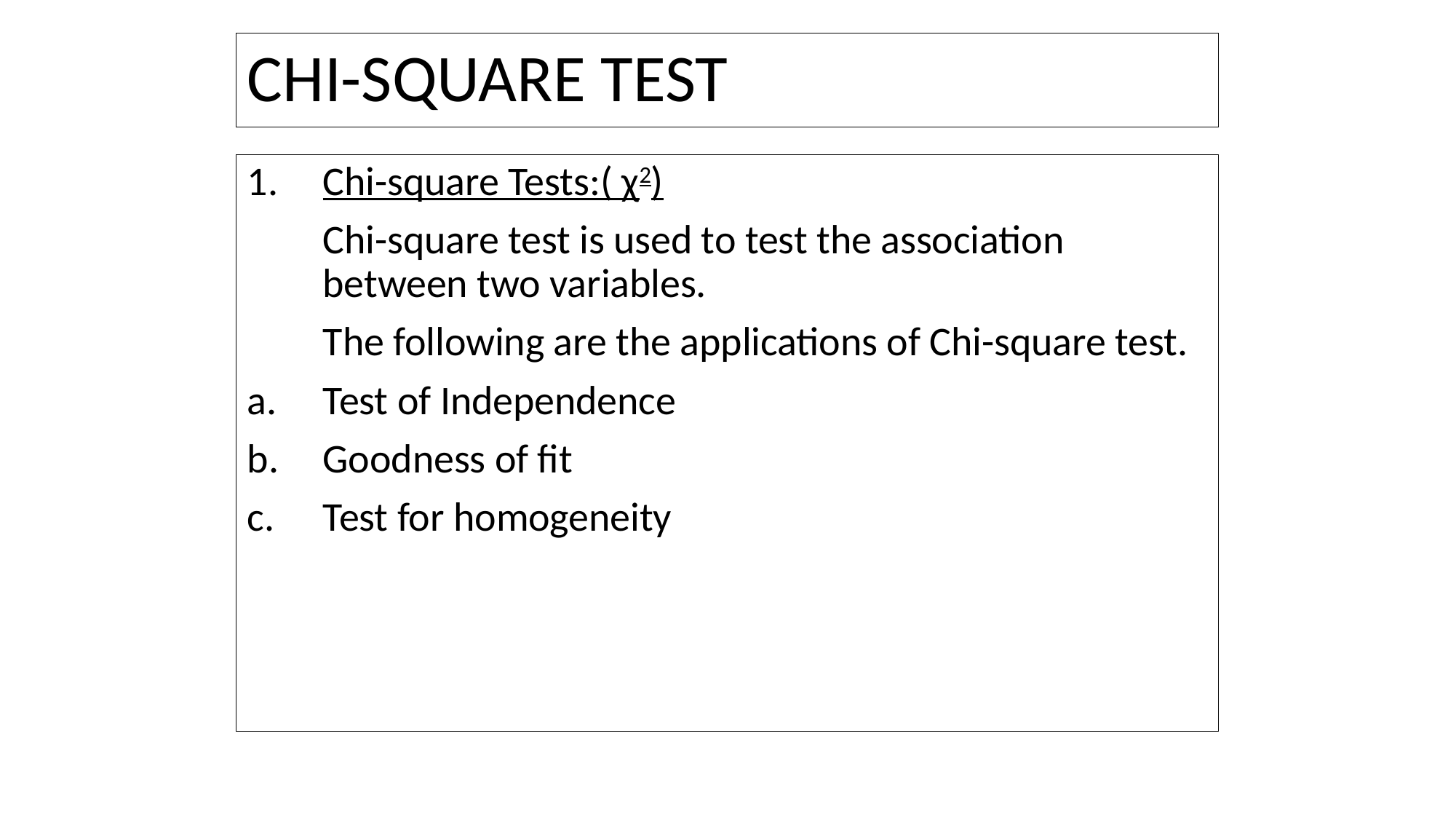

# CHI-SQUARE TEST
Chi-square Tests:( χ2)
	Chi-square test is used to test the association between two variables.
	The following are the applications of Chi-square test.
Test of Independence
Goodness of fit
Test for homogeneity